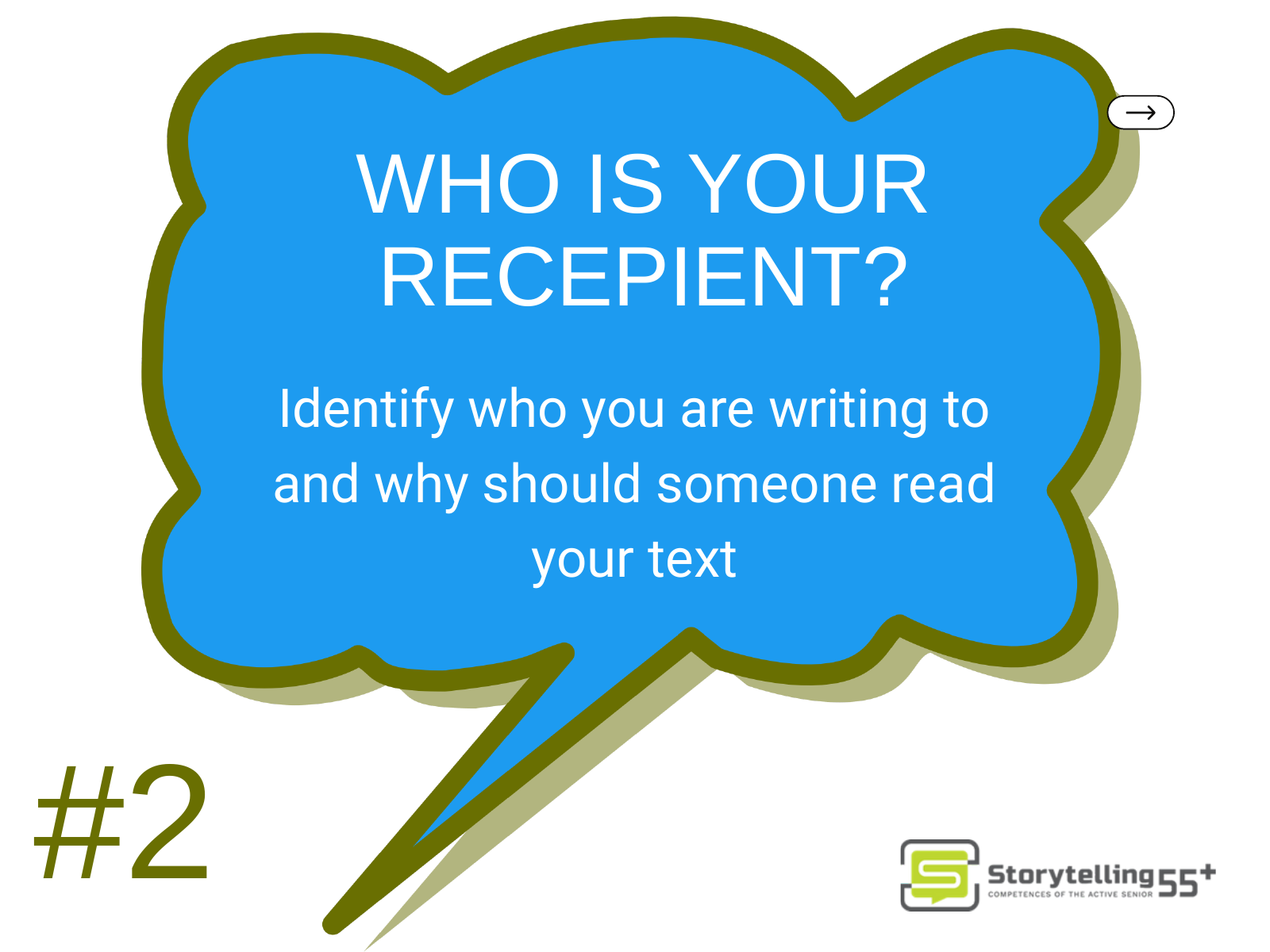

WHO IS YOUR RECEPIENT?
Identify who you are writing to and why should someone read your text
#2